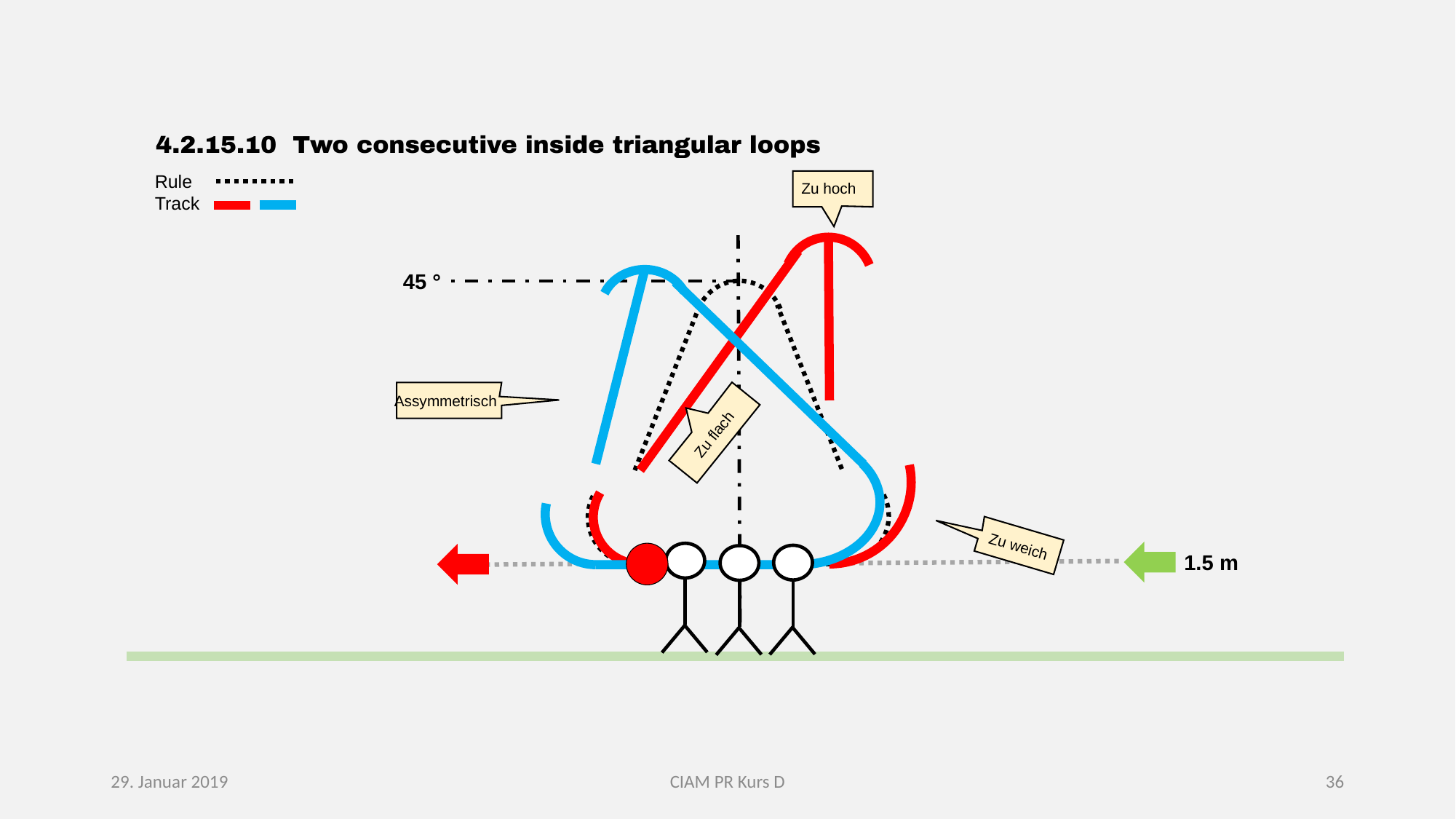

4.2.15.10  Two consecutive inside triangular loops
Rule
Track

Zu hoch

45 °

Assymmetrisch

    Zu flach

 Zu weich

1.5 m

29. Januar 2019
CIAM PR Kurs D
36